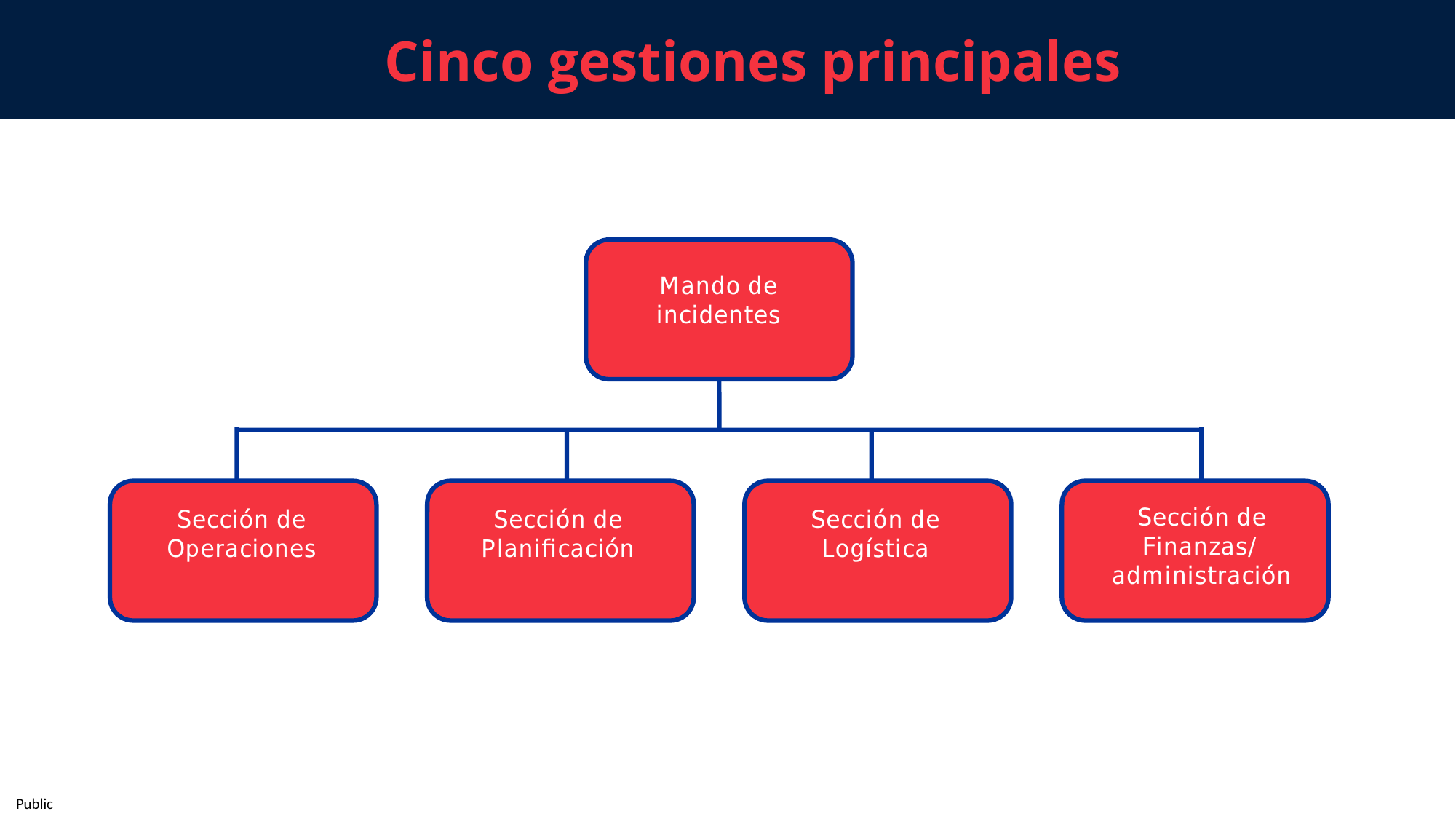

Cinco gestiones principales

Mando de incidentes

Sección de Finanzas/ administración
Sección de Operaciones
Sección de Planificación
Sección de Logística